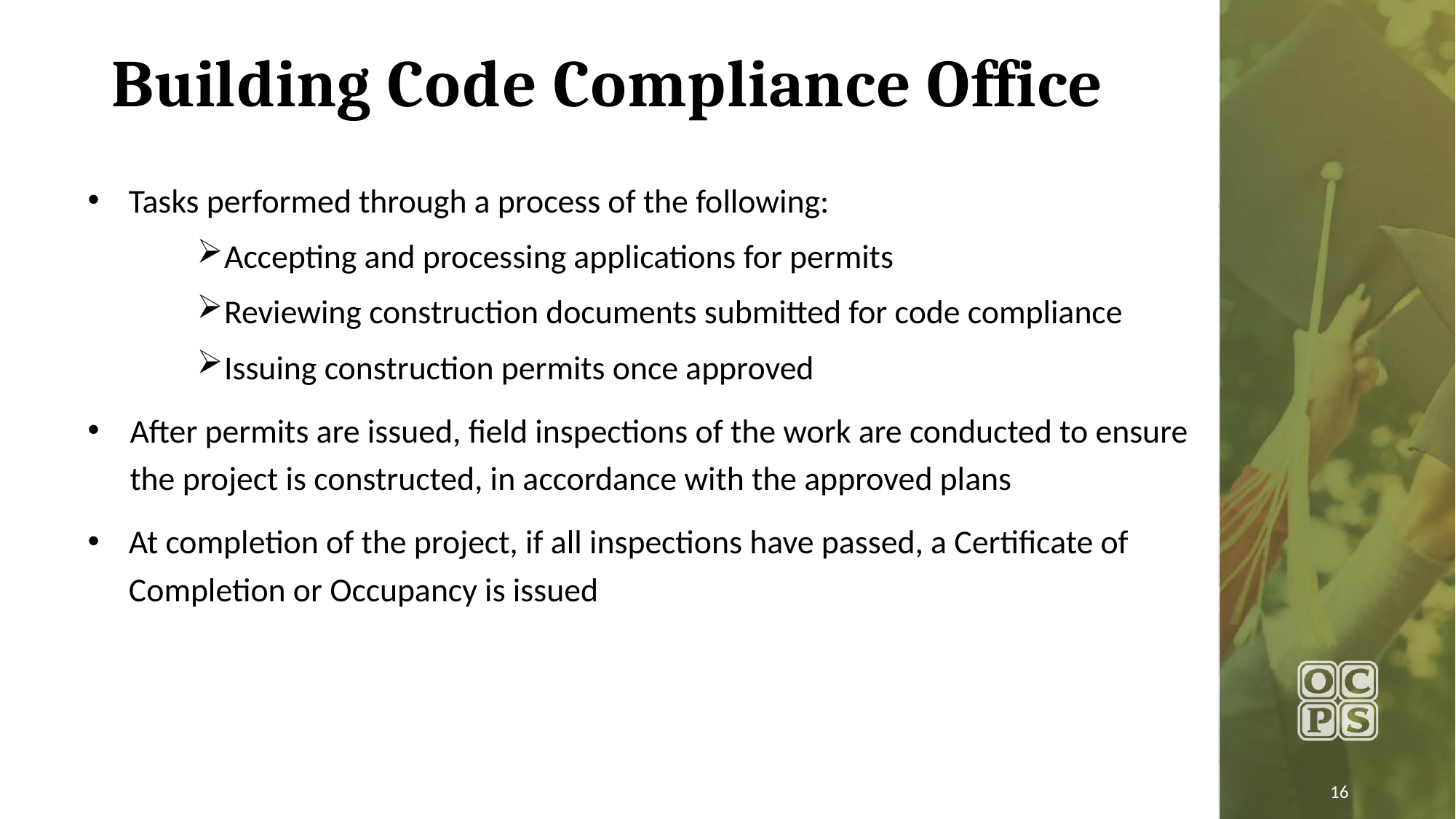

# Building Code Compliance Office
Tasks performed through a process of the following:
Accepting and processing applications for permits
Reviewing construction documents submitted for code compliance
Issuing construction permits once approved
  After permits are issued, field inspections of the work are conducted to ensure    the project is constructed, in accordance with the approved plans
At completion of the project, if all inspections have passed, a Certificate of Completion or Occupancy is issued

16